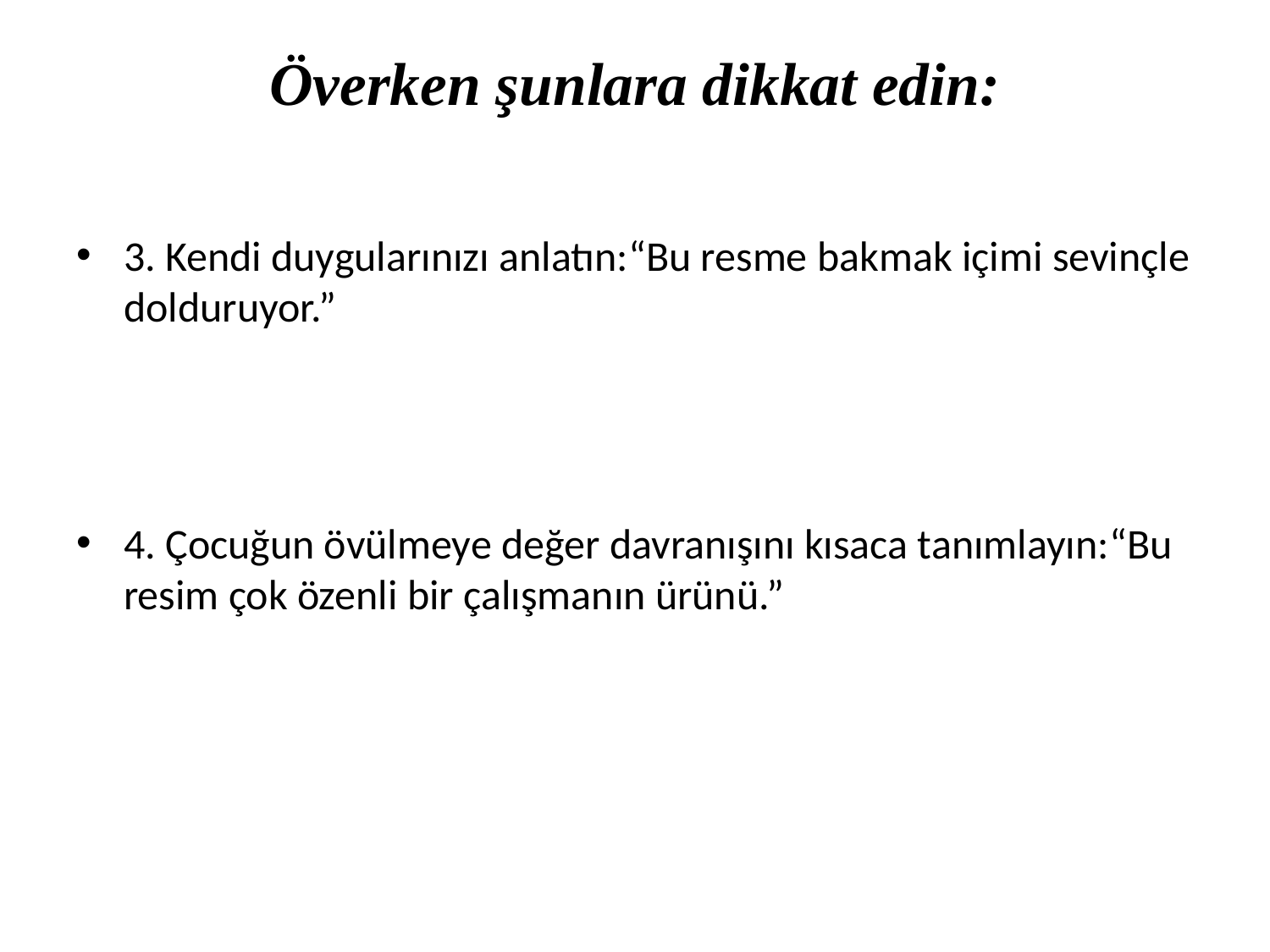

# Överken şunlara dikkat edin:
3. Kendi duygularınızı anlatın:“Bu resme bakmak içimi sevinçle dolduruyor.”

4. Çocuğun övülmeye değer davranışını kısaca tanımlayın:“Bu resim çok özenli bir çalışmanın ürünü.”